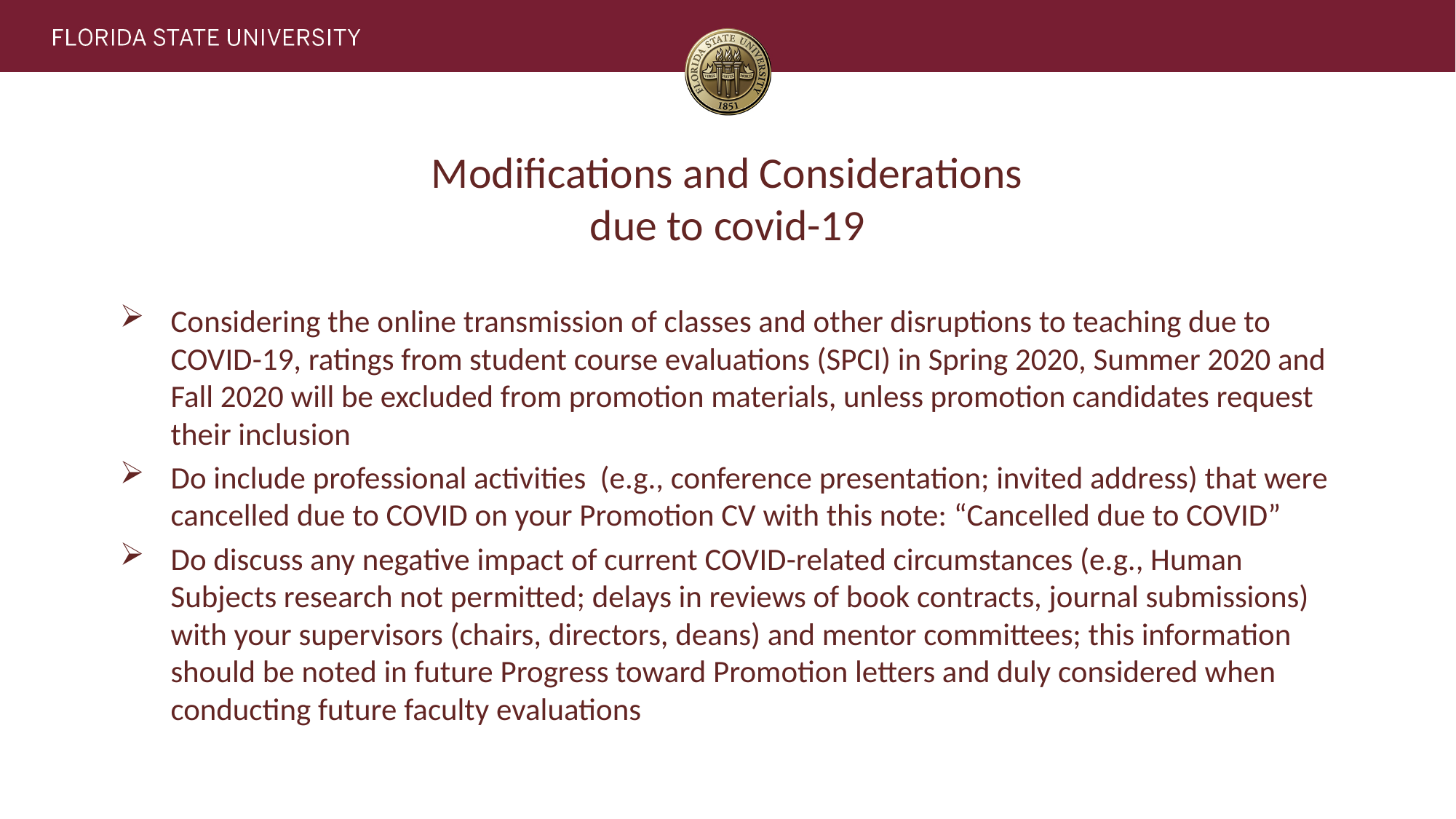

# Modifications and Considerations due to covid-19
Considering the online transmission of classes and other disruptions to teaching due to COVID-19, ratings from student course evaluations (SPCI) in Spring 2020, Summer 2020 and Fall 2020 will be excluded from promotion materials, unless promotion candidates request their inclusion
Do include professional activities  (e.g., conference presentation; invited address) that were cancelled due to COVID on your Promotion CV with this note: “Cancelled due to COVID”
Do discuss any negative impact of current COVID-related circumstances (e.g., Human Subjects research not permitted; delays in reviews of book contracts, journal submissions) with your supervisors (chairs, directors, deans) and mentor committees; this information should be noted in future Progress toward Promotion letters and duly considered when conducting future faculty evaluations